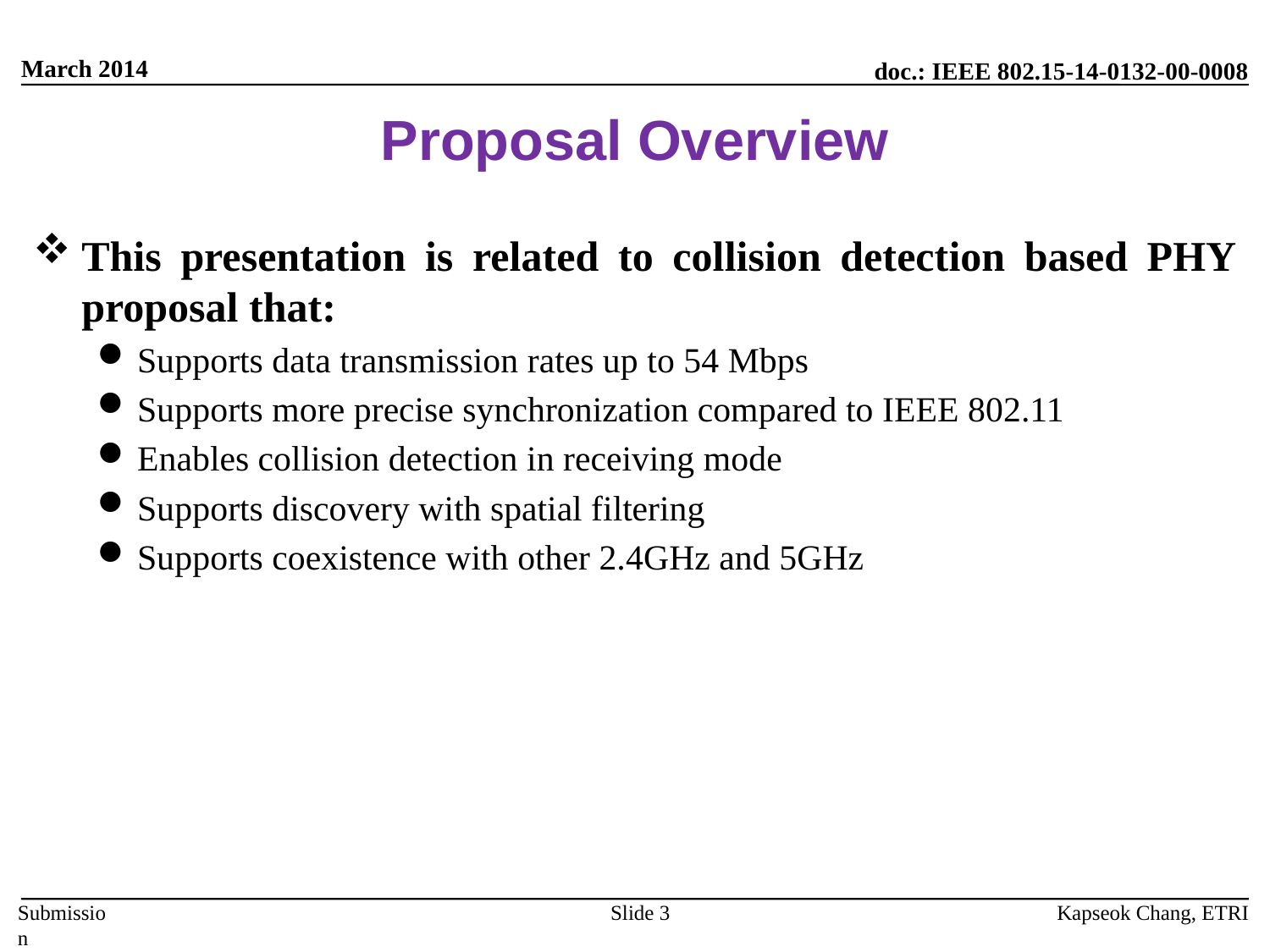

March 2014
# Proposal Overview
This presentation is related to collision detection based PHY proposal that:
Supports data transmission rates up to 54 Mbps
Supports more precise synchronization compared to IEEE 802.11
Enables collision detection in receiving mode
Supports discovery with spatial filtering
Supports coexistence with other 2.4GHz and 5GHz
Kapseok Chang, ETRI
Slide 3